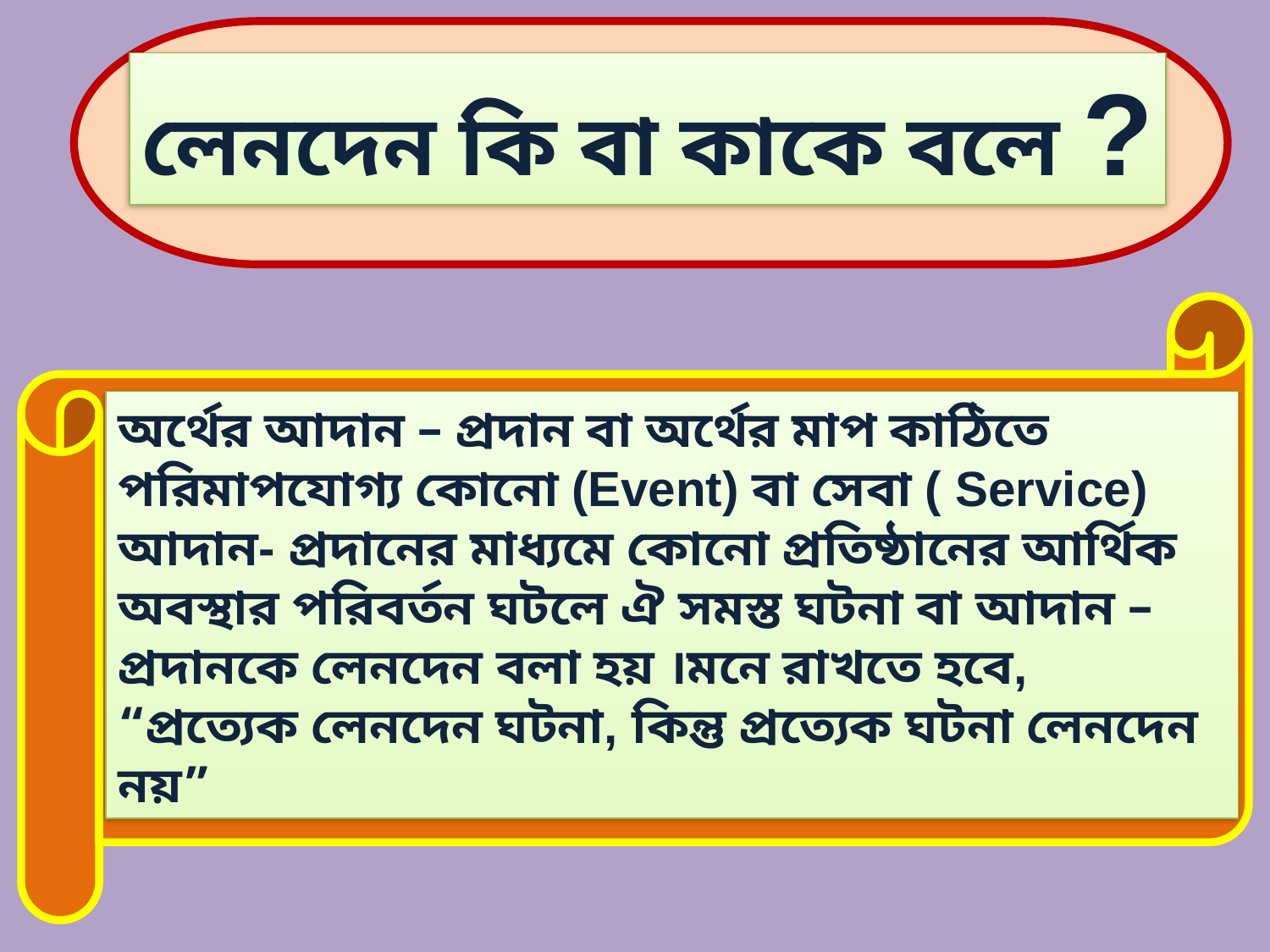

লেনদেন কি বা কাকে বলে ?

অর্থের আদান – প্রদান বা অর্থের মাপ কাঠিতে পরিমাপযোগ্য কোনো (Event) বা সেবা ( Service) আদান- প্রদানের মাধ্যমে কোনো প্রতিষ্ঠানের আর্থিক অবস্থার পরিবর্তন ঘটলে ঐ সমস্ত ঘটনা বা আদান – প্রদানকে লেনদেন বলা হয় ।মনে রাখতে হবে,
“প্রত্যেক লেনদেন ঘটনা, কিন্তু প্রত্যেক ঘটনা লেনদেন নয়”